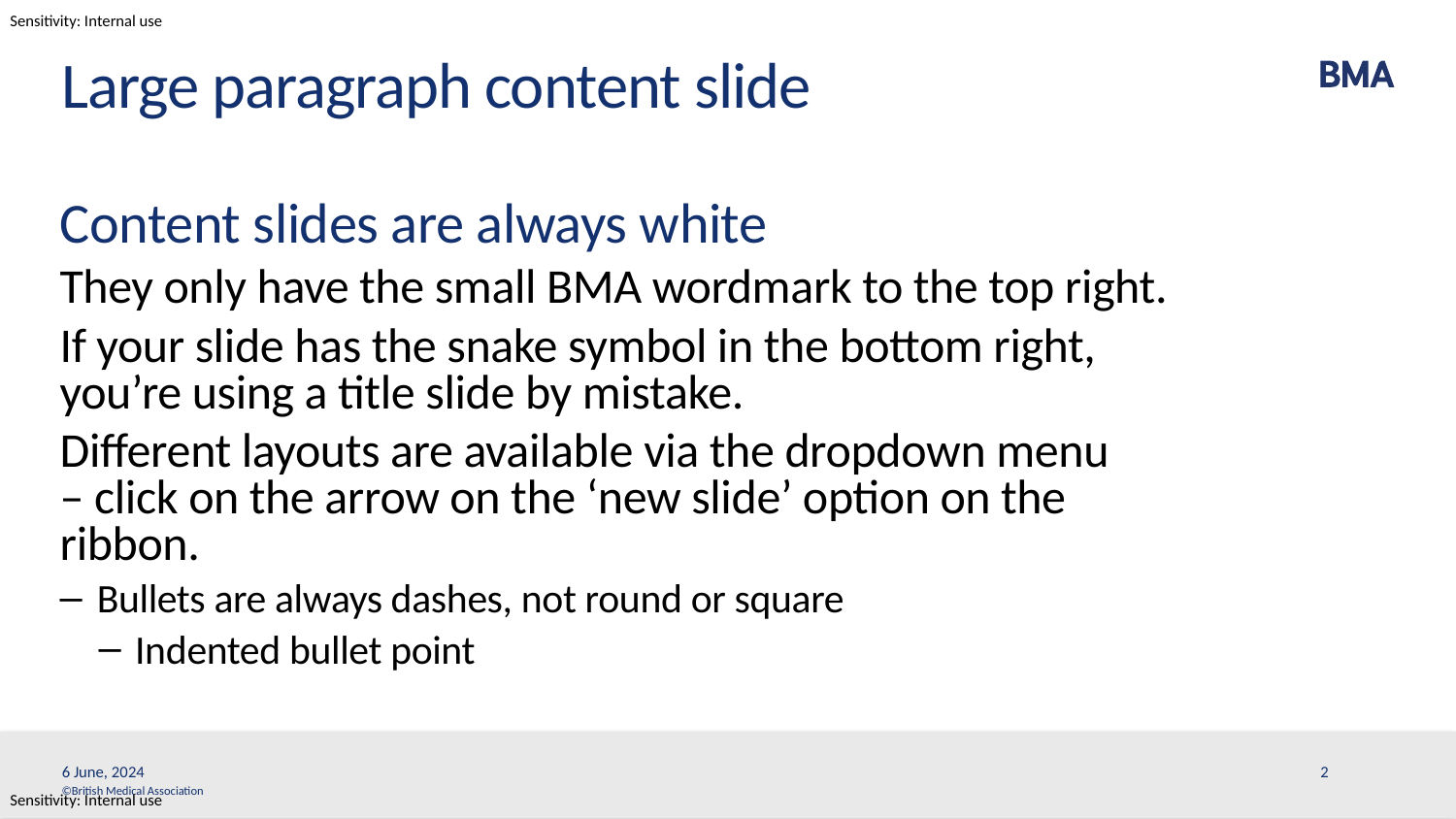

# Large paragraph content slide
Content slides are always white
They only have the small BMA wordmark to the top right.
If your slide has the snake symbol in the bottom right, you’re using a title slide by mistake.
Different layouts are available via the dropdown menu – click on the arrow on the ‘new slide’ option on the ribbon.
Bullets are always dashes, not round or square
Indented bullet point
6 June, 2024
2